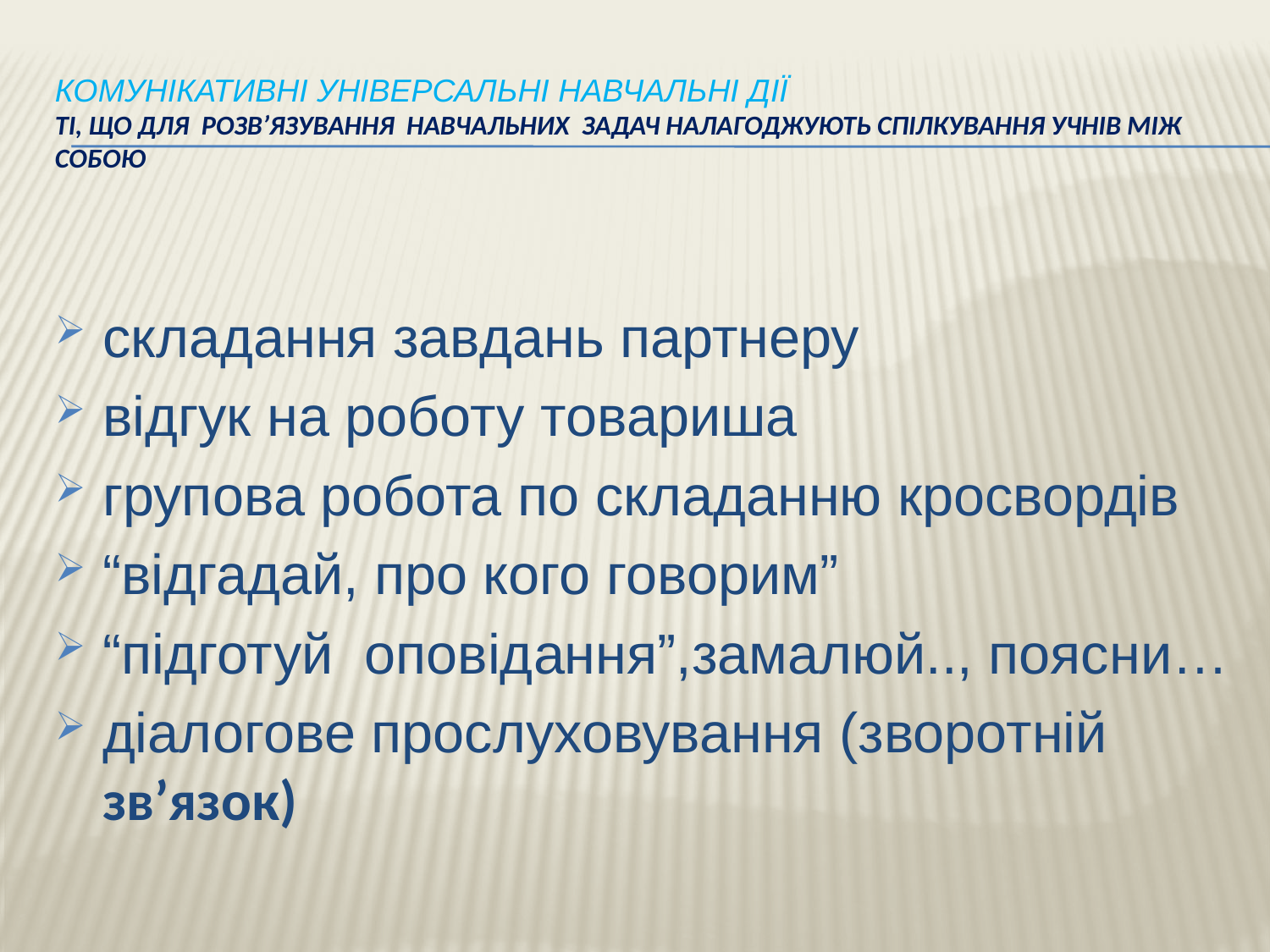

# Комунікативні універсальні навчальні дії ті, що для  розв’язування  навчальних  задач налагоджують спілкування учнів між собою

складання завдань партнеру
відгук на роботу товариша
групова робота по складанню кросвордів
“відгадай, про кого говорим”
“підготуй  оповідання”,замалюй.., поясни…
діалогове прослуховування (зворотній зв’язок)